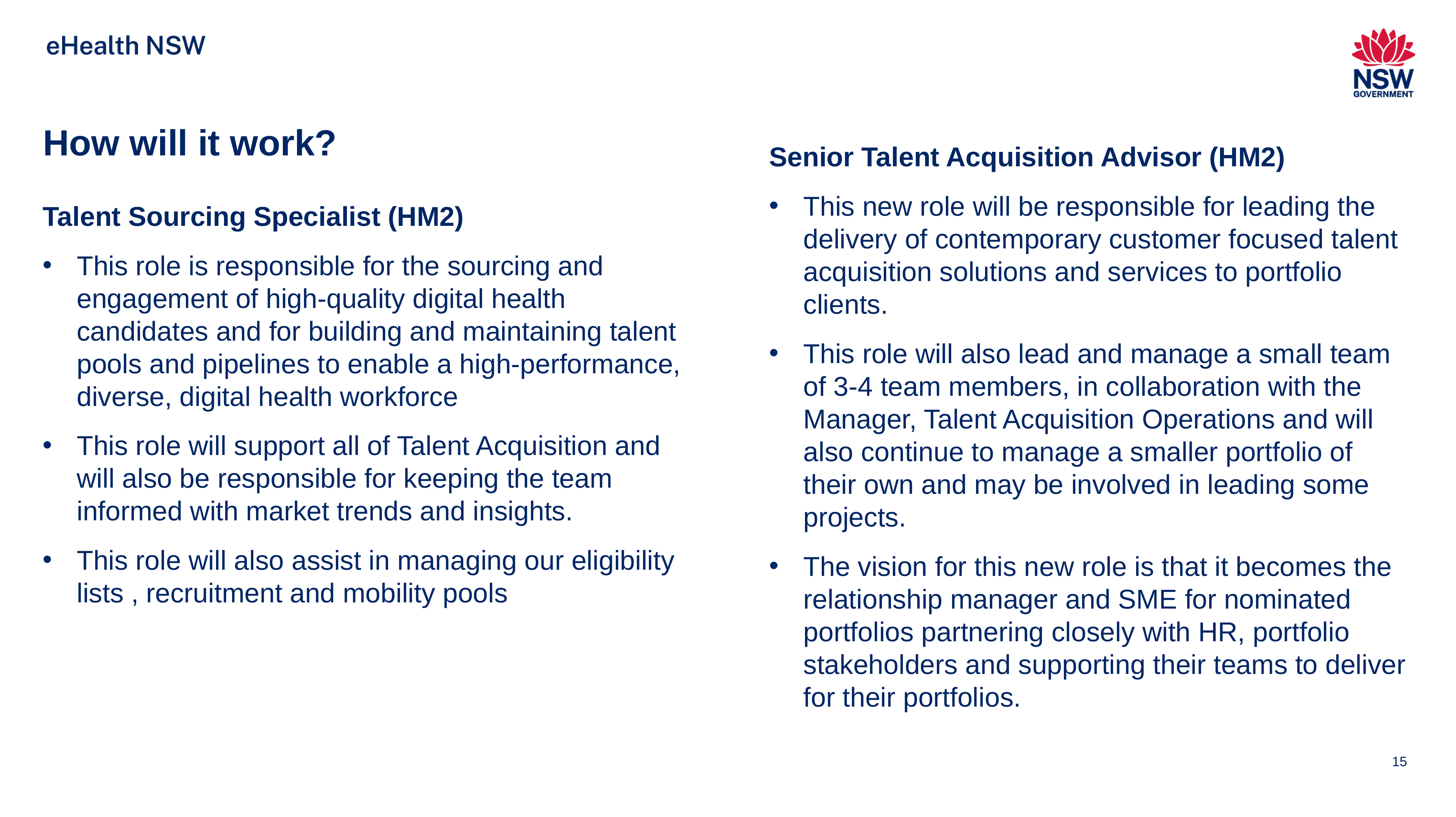

# How will it work?
Senior Talent Acquisition Advisor (HM2)
This new role will be responsible for leading the delivery of contemporary customer focused talent acquisition solutions and services to portfolio clients.
This role will also lead and manage a small team of 3-4 team members, in collaboration with the Manager, Talent Acquisition Operations and will also continue to manage a smaller portfolio of their own and may be involved in leading some projects.
The vision for this new role is that it becomes the relationship manager and SME for nominated portfolios partnering closely with HR, portfolio stakeholders and supporting their teams to deliver for their portfolios.
Talent Sourcing Specialist (HM2)
This role is responsible for the sourcing and engagement of high-quality digital health candidates and for building and maintaining talent pools and pipelines to enable a high-performance, diverse, digital health workforce
This role will support all of Talent Acquisition and will also be responsible for keeping the team informed with market trends and insights.
This role will also assist in managing our eligibility lists , recruitment and mobility pools

15